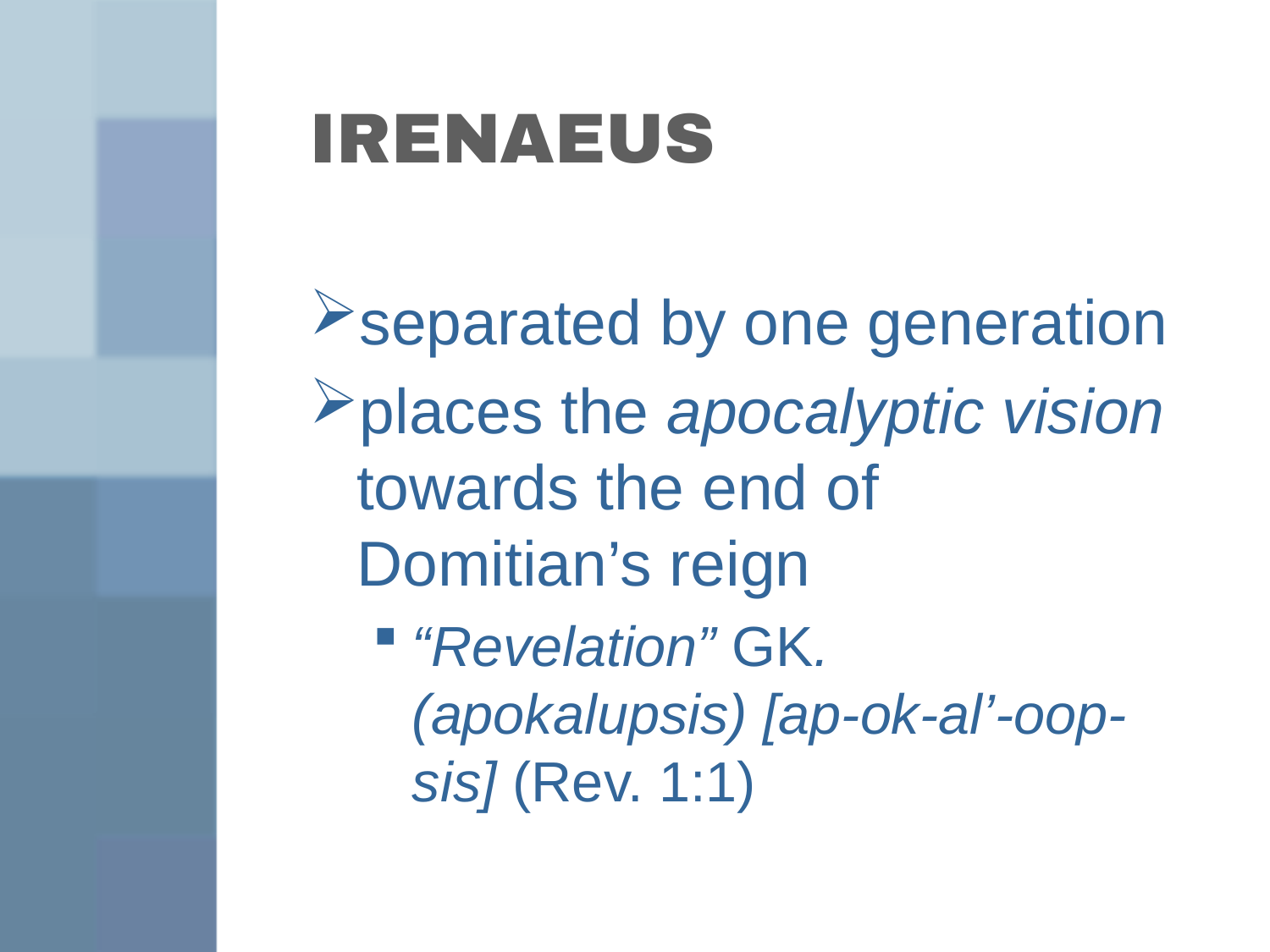

# IRENAEUS
separated by one generation
places the apocalyptic vision towards the end of Domitian’s reign
“Revelation” GK. (apokalupsis) [ap-ok-al’-oop-sis] (Rev. 1:1)